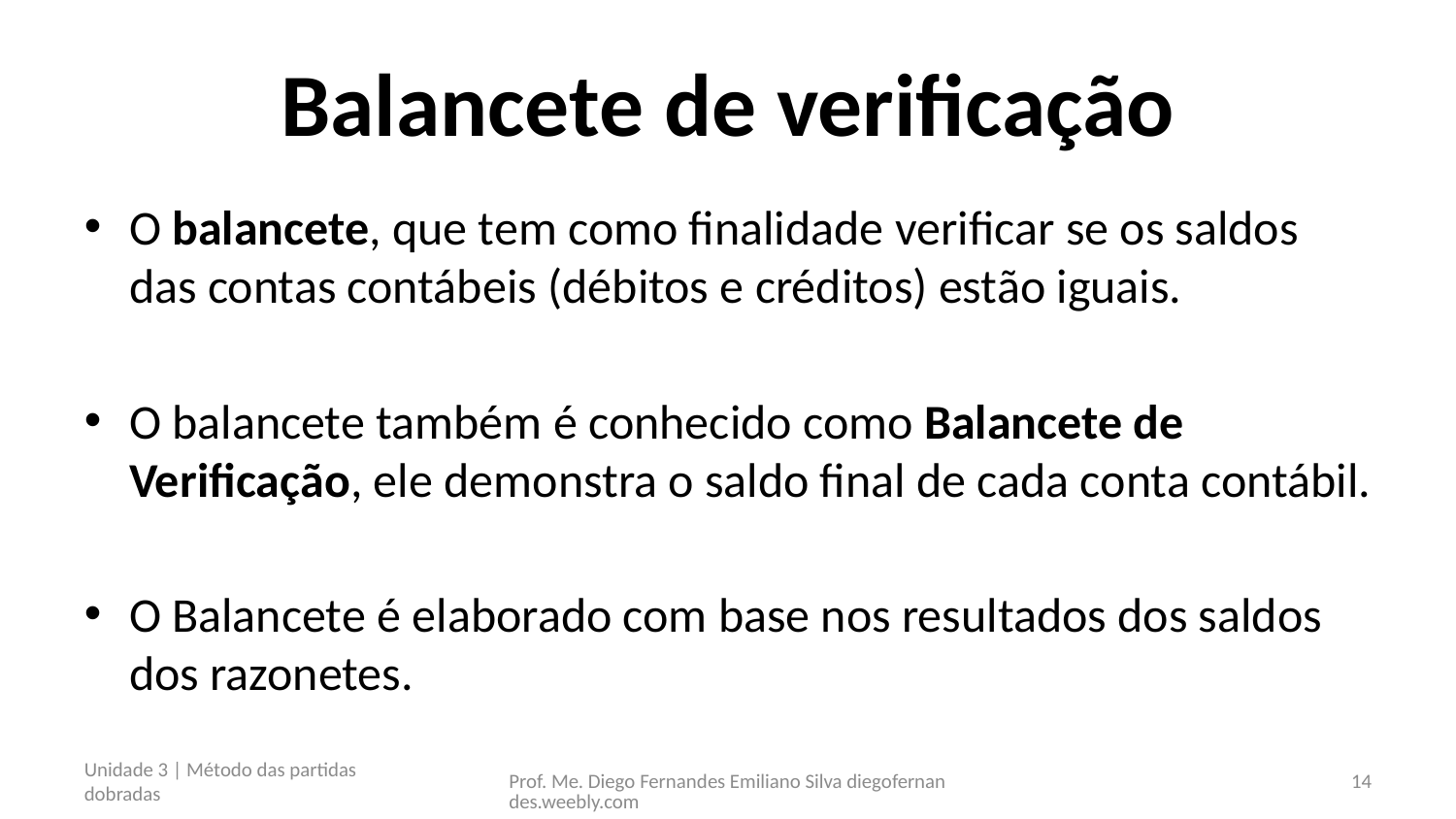

# Balancete de verificação
O balancete, que tem como finalidade verificar se os saldos das contas contábeis (débitos e créditos) estão iguais.

O balancete também é conhecido como Balancete de Verificação, ele demonstra o saldo final de cada conta contábil.

O Balancete é elaborado com base nos resultados dos saldos dos razonetes.
Unidade 3 | Método das partidas dobradas
Prof. Me. Diego Fernandes Emiliano Silva diegofernandes.weebly.com
14